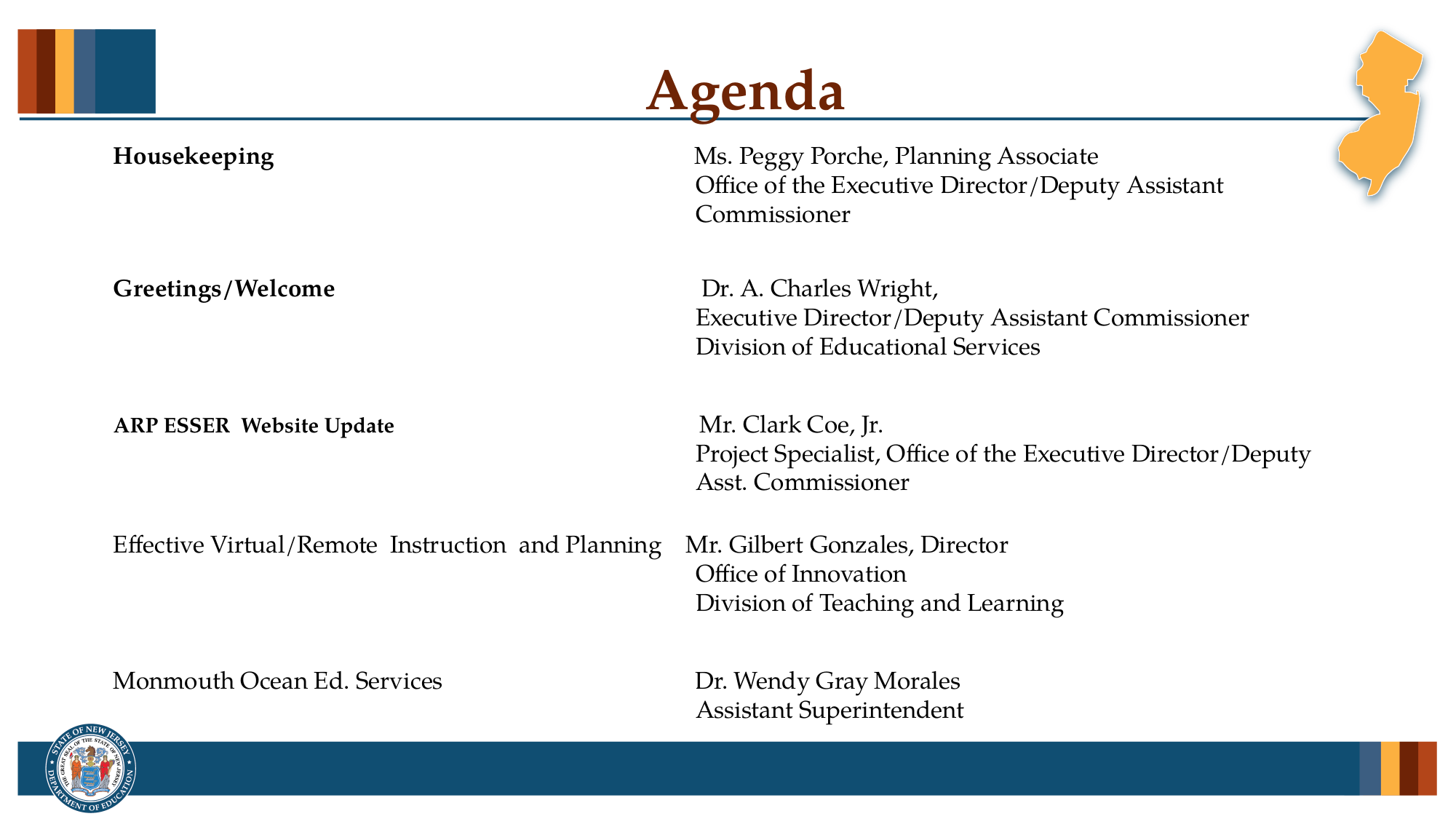

# Agenda
Housekeeping                                                                      Ms. Peggy Porche, Planning Associate
                                                                                                 Office of the Executive Director/Deputy Assistant
                                                                                                 Commissioner
Greetings/Welcome                                                             Dr. A. Charles Wright,
                                                                                                 Executive Director/Deputy Assistant Commissioner
                                                                                                 Division of Educational Services
ARP ESSER  Website Update                                                   Mr. Clark Coe, Jr.
                                                                                                 Project Specialist, Office of the Executive Director/Deputy
                                                                                                 Asst. Commissioner
Effective Virtual/Remote  Instruction  and Planning    Mr. Gilbert Gonzales, Director
                                                                                                 Office of Innovation
                                                                                                 Division of Teaching and Learning
Monmouth Ocean Ed. Services                                          Dr. Wendy Gray Morales
                                                                                                 Assistant Superintendent